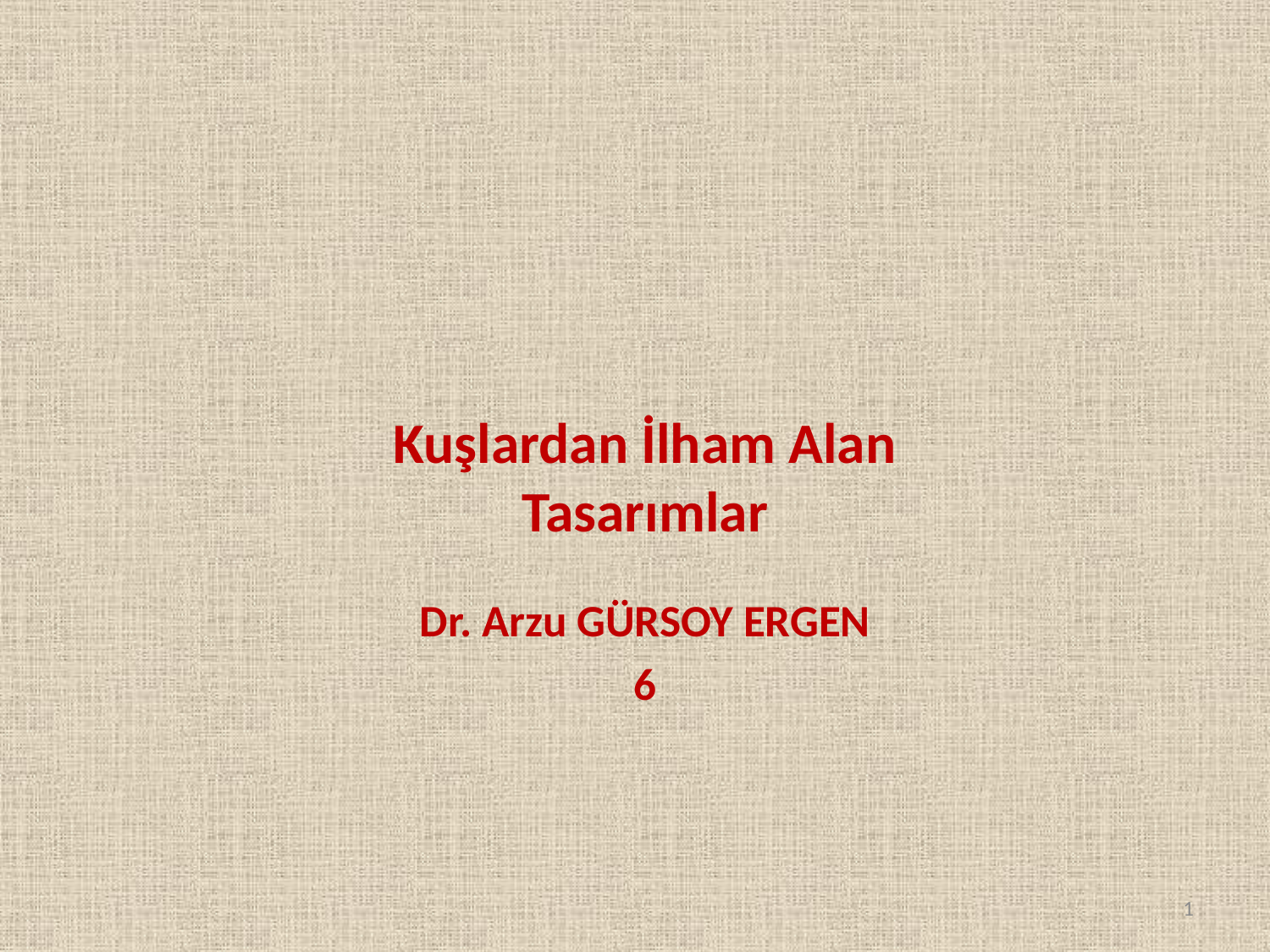

# Kuşlardan İlham Alan Tasarımlar
Dr. Arzu GÜRSOY ERGEN
6
1